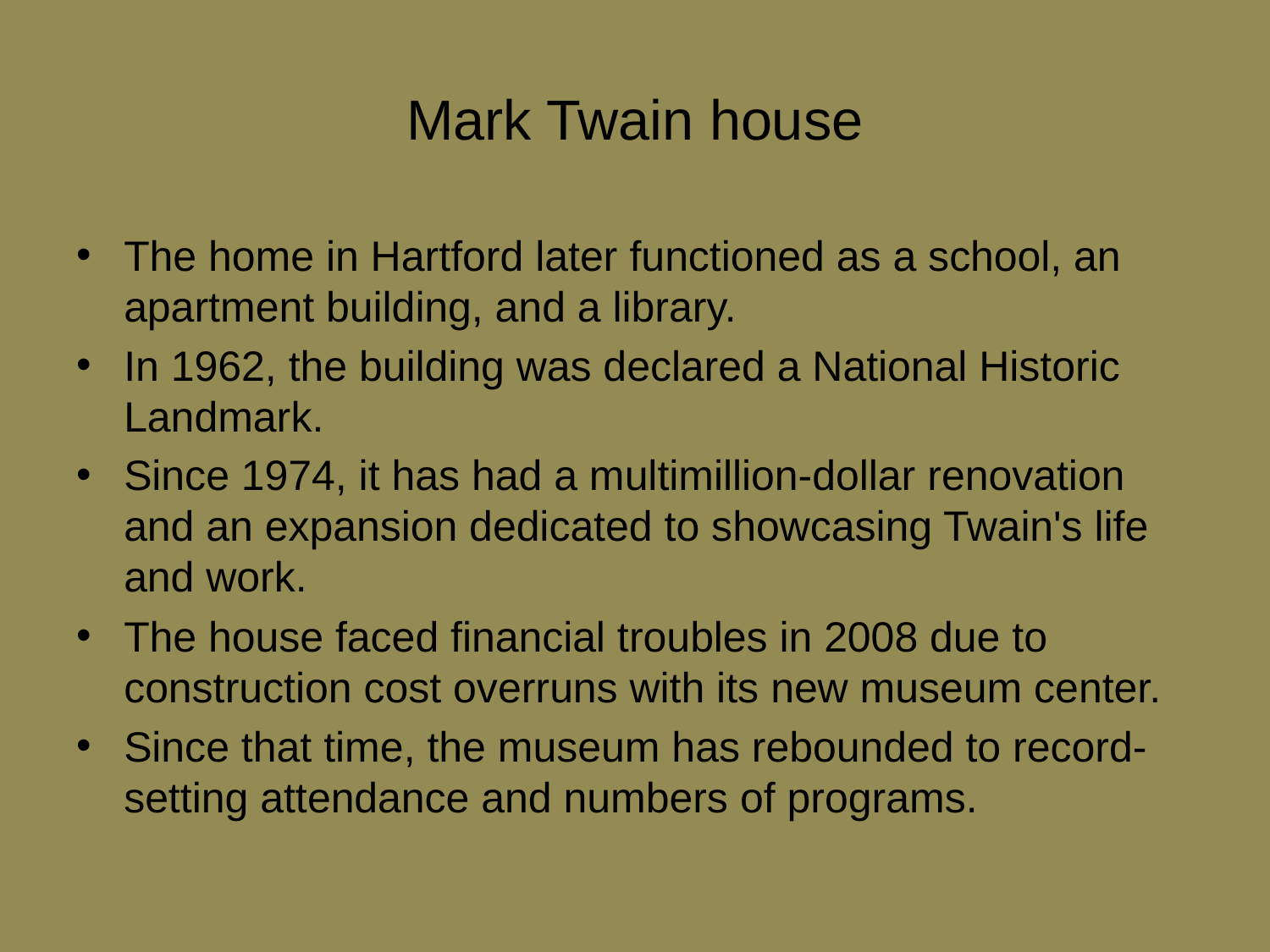

# Mark Twain house
The home in Hartford later functioned as a school, an apartment building, and a library.
In 1962, the building was declared a National Historic Landmark.
Since 1974, it has had a multimillion-dollar renovation and an expansion dedicated to showcasing Twain's life and work.
The house faced financial troubles in 2008 due to construction cost overruns with its new museum center.
Since that time, the museum has rebounded to record-setting attendance and numbers of programs.